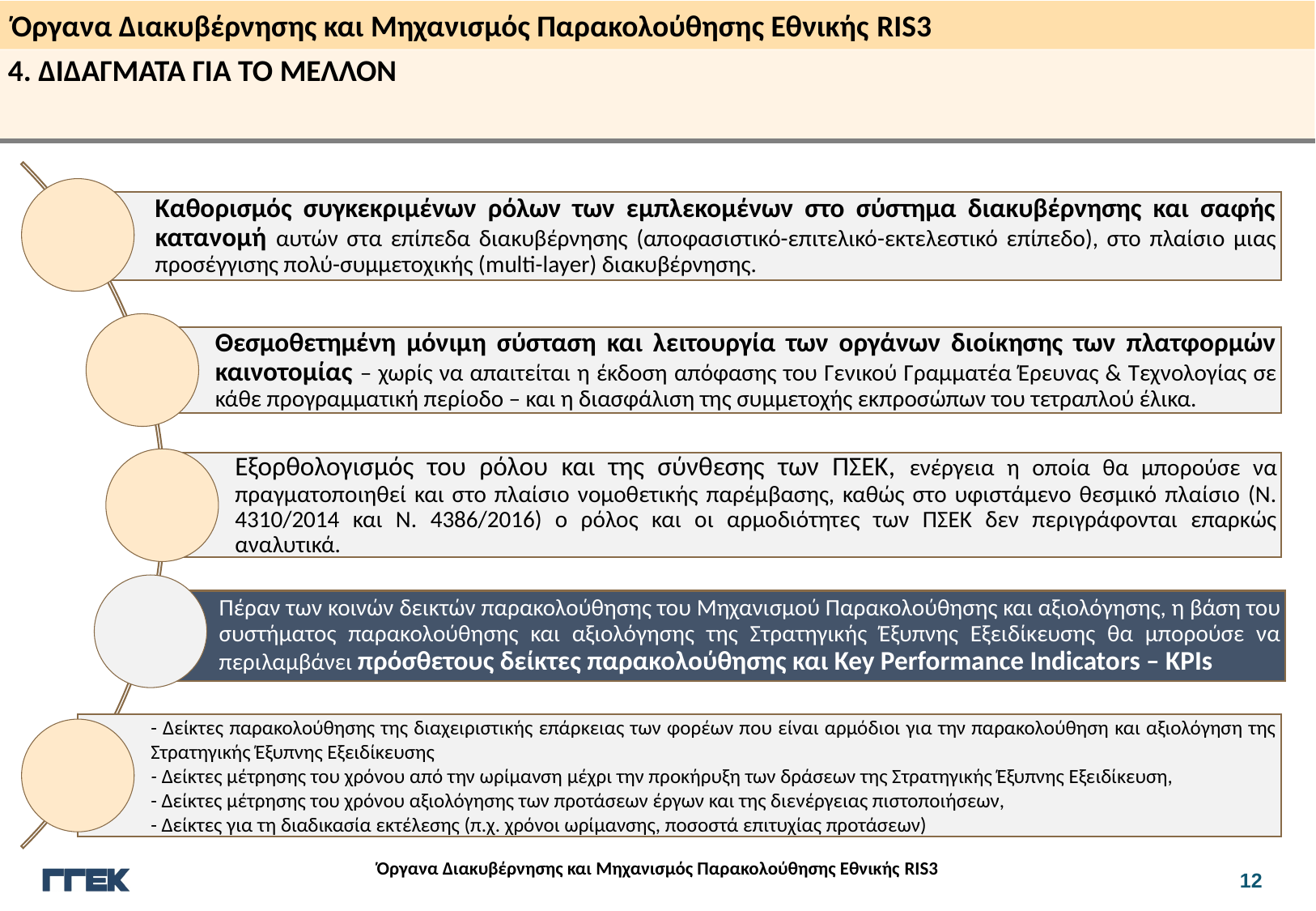

4. ΔΙΔΑΓΜΑΤΑ ΓΙΑ ΤΟ ΜΕΛΛΟΝ
Καθορισμός συγκεκριμένων ρόλων των εμπλεκομένων στο σύστημα διακυβέρνησης και σαφής κατανομή αυτών στα επίπεδα διακυβέρνησης (αποφασιστικό-επιτελικό-εκτελεστικό επίπεδο), στο πλαίσιο μιας προσέγγισης πολύ-συμμετοχικής (multi-layer) διακυβέρνησης.
Θεσμοθετημένη μόνιμη σύσταση και λειτουργία των οργάνων διοίκησης των πλατφορμών καινοτομίας – χωρίς να απαιτείται η έκδοση απόφασης του Γενικού Γραμματέα Έρευνας & Τεχνολογίας σε κάθε προγραμματική περίοδο – και η διασφάλιση της συμμετοχής εκπροσώπων του τετραπλού έλικα.
Εξορθολογισμός του ρόλου και της σύνθεσης των ΠΣΕΚ, ενέργεια η οποία θα μπορούσε να πραγματοποιηθεί και στο πλαίσιο νομοθετικής παρέμβασης, καθώς στο υφιστάμενο θεσμικό πλαίσιο (Ν. 4310/2014 και Ν. 4386/2016) ο ρόλος και οι αρμοδιότητες των ΠΣΕΚ δεν περιγράφονται επαρκώς αναλυτικά.
Πέραν των κοινών δεικτών παρακολούθησης του Μηχανισμού Παρακολούθησης και αξιολόγησης, η βάση του συστήματος παρακολούθησης και αξιολόγησης της Στρατηγικής Έξυπνης Εξειδίκευσης θα μπορούσε να περιλαμβάνει πρόσθετους δείκτες παρακολούθησης και Key Performance Indicators – KPIs
- Δείκτες παρακολούθησης της διαχειριστικής επάρκειας των φορέων που είναι αρμόδιοι για την παρακολούθηση και αξιολόγηση της Στρατηγικής Έξυπνης Εξειδίκευσης
- Δείκτες μέτρησης του χρόνου από την ωρίμανση μέχρι την προκήρυξη των δράσεων της Στρατηγικής Έξυπνης Εξειδίκευση,
- Δείκτες μέτρησης του χρόνου αξιολόγησης των προτάσεων έργων και της διενέργειας πιστοποιήσεων,
- Δείκτες για τη διαδικασία εκτέλεσης (π.χ. χρόνοι ωρίμανσης, ποσοστά επιτυχίας προτάσεων)